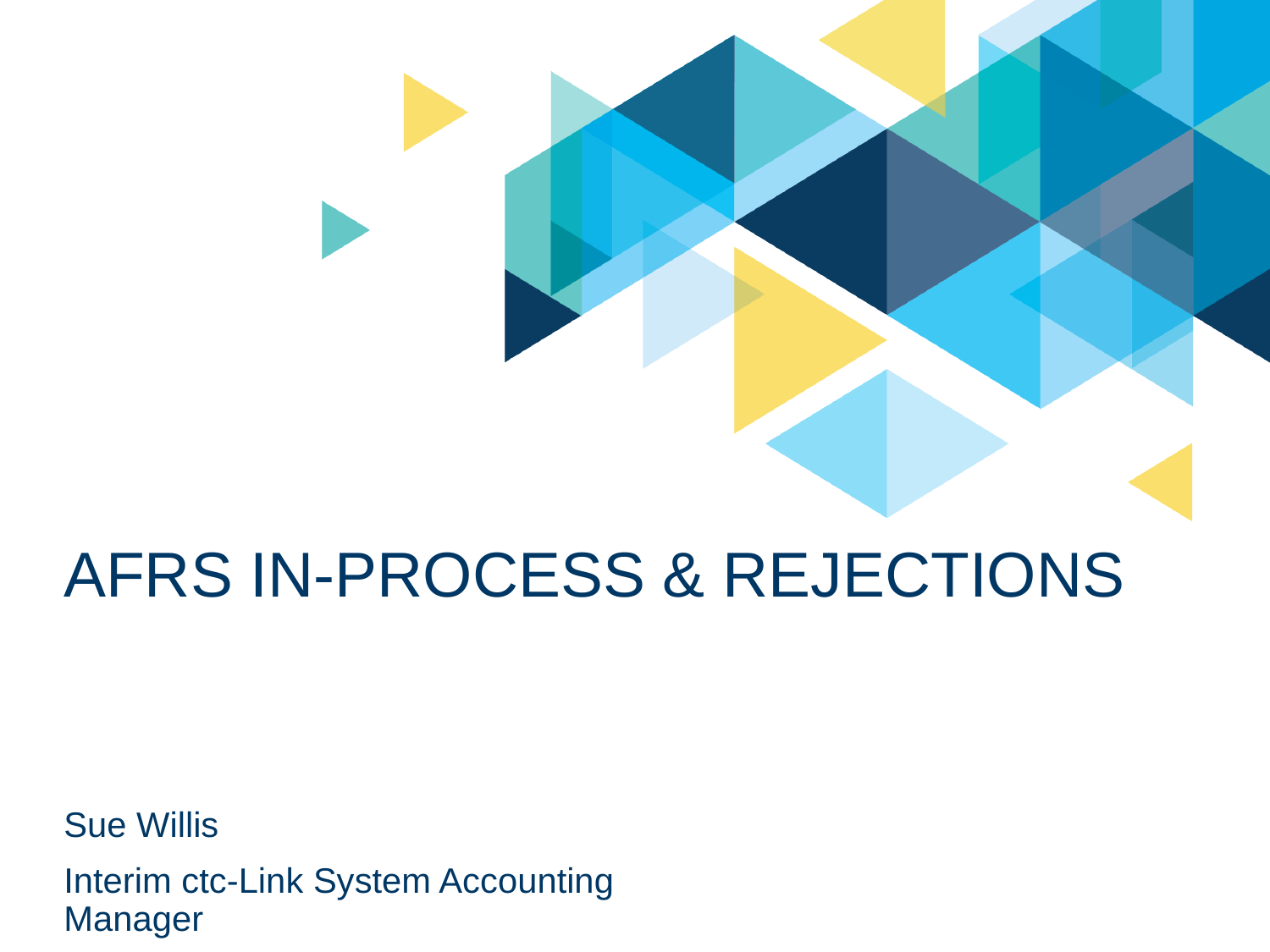

# Afrs in-process & rejections
Sue Willis
Interim ctc-Link System Accounting Manager